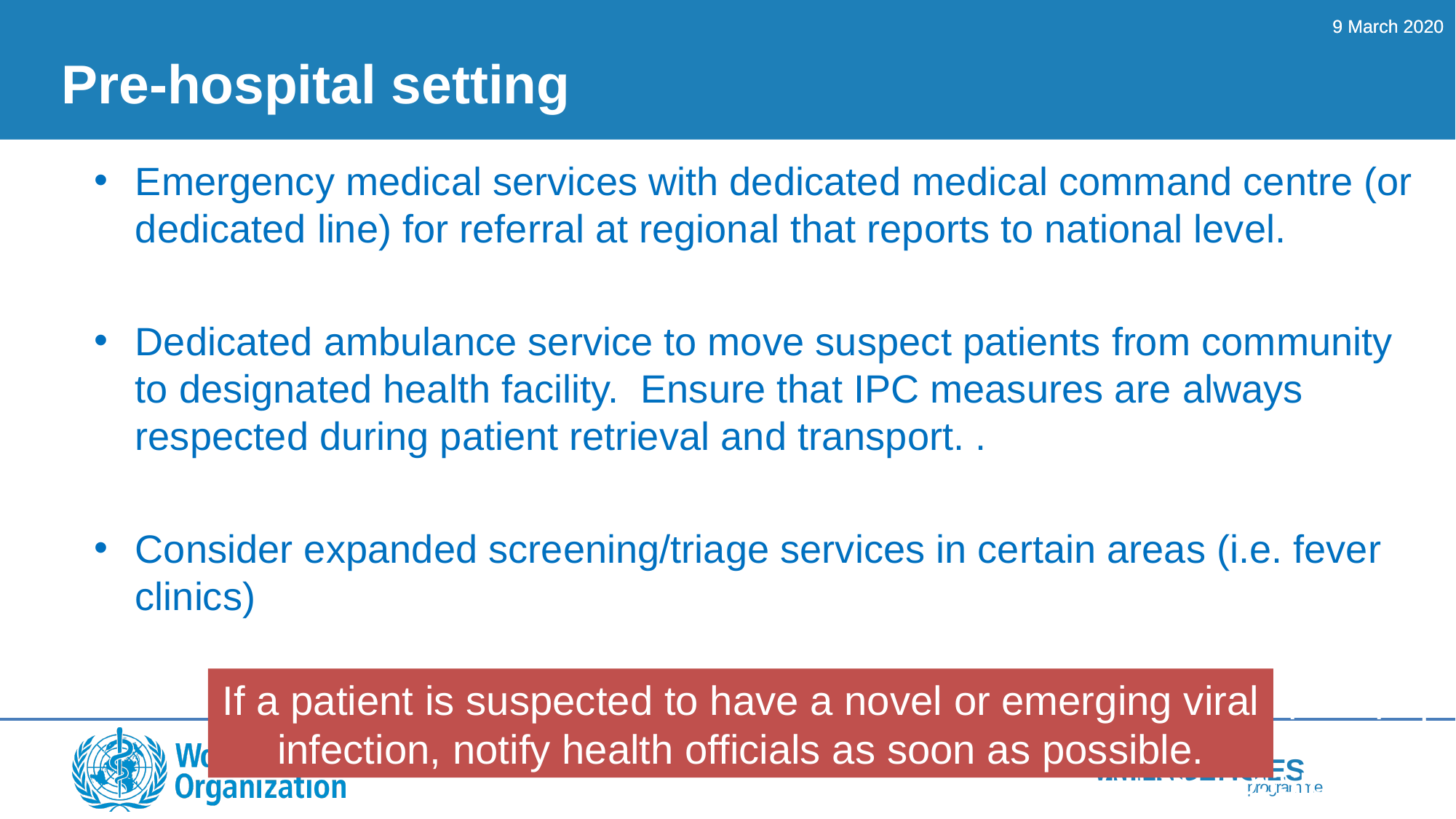

# Pre-hospital setting
Emergency medical services with dedicated medical command centre (or dedicated line) for referral at regional that reports to national level.

Dedicated ambulance service to move suspect patients from community to designated health facility.  Ensure that IPC measures are always respected during patient retrieval and transport. .

Consider expanded screening/triage services in certain areas (i.e. fever clinics)
If a patient is suspected to have a novel or emerging viral infection, notify health officials as soon as possible.
If a patient is suspected to have a novel or emerging viral infection, notify health officials as soon as possible.